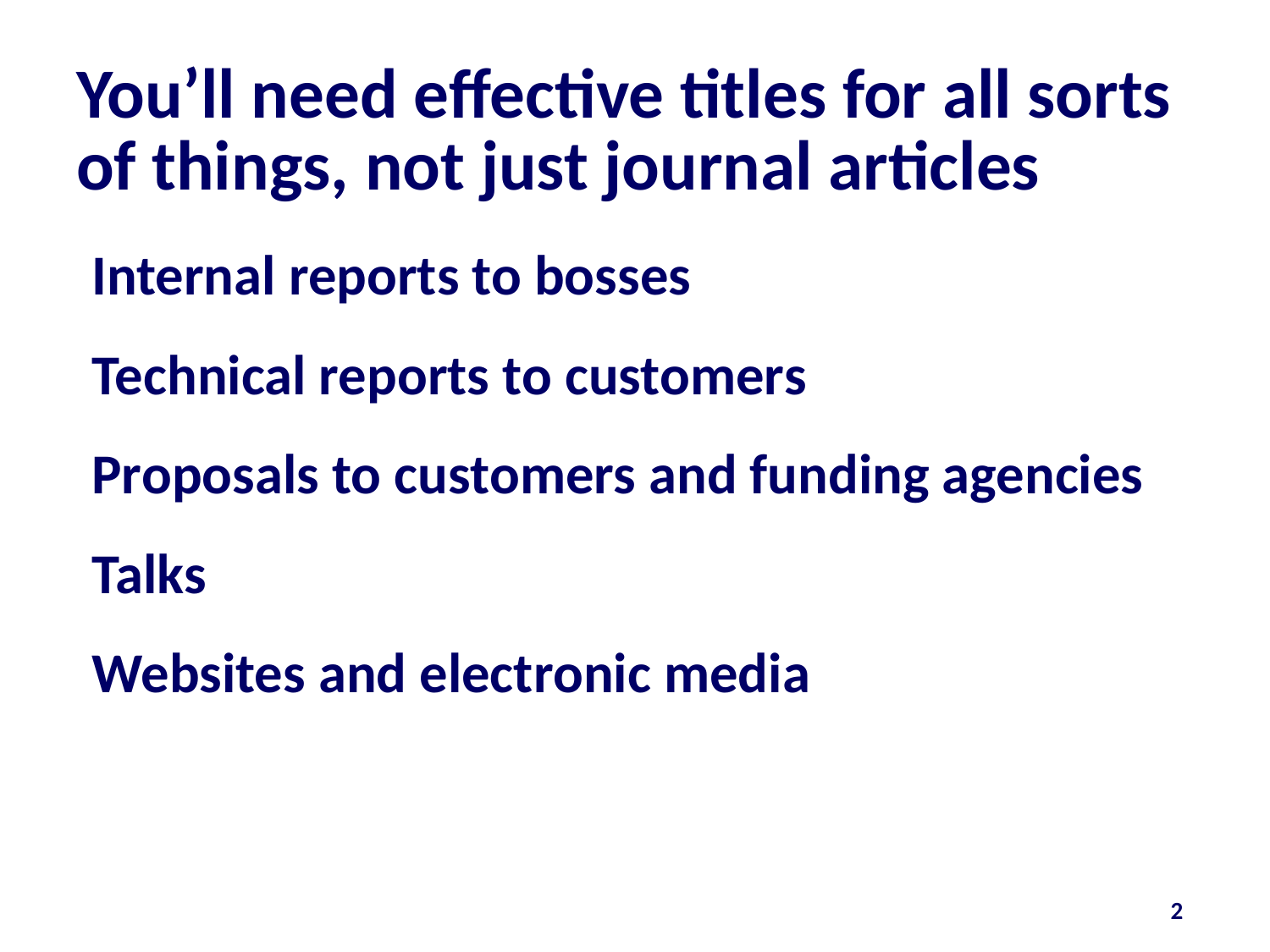

# You’ll need effective titles for all sorts of things, not just journal articles
Internal reports to bosses
Technical reports to customers
Proposals to customers and funding agencies
Talks
Websites and electronic media
2